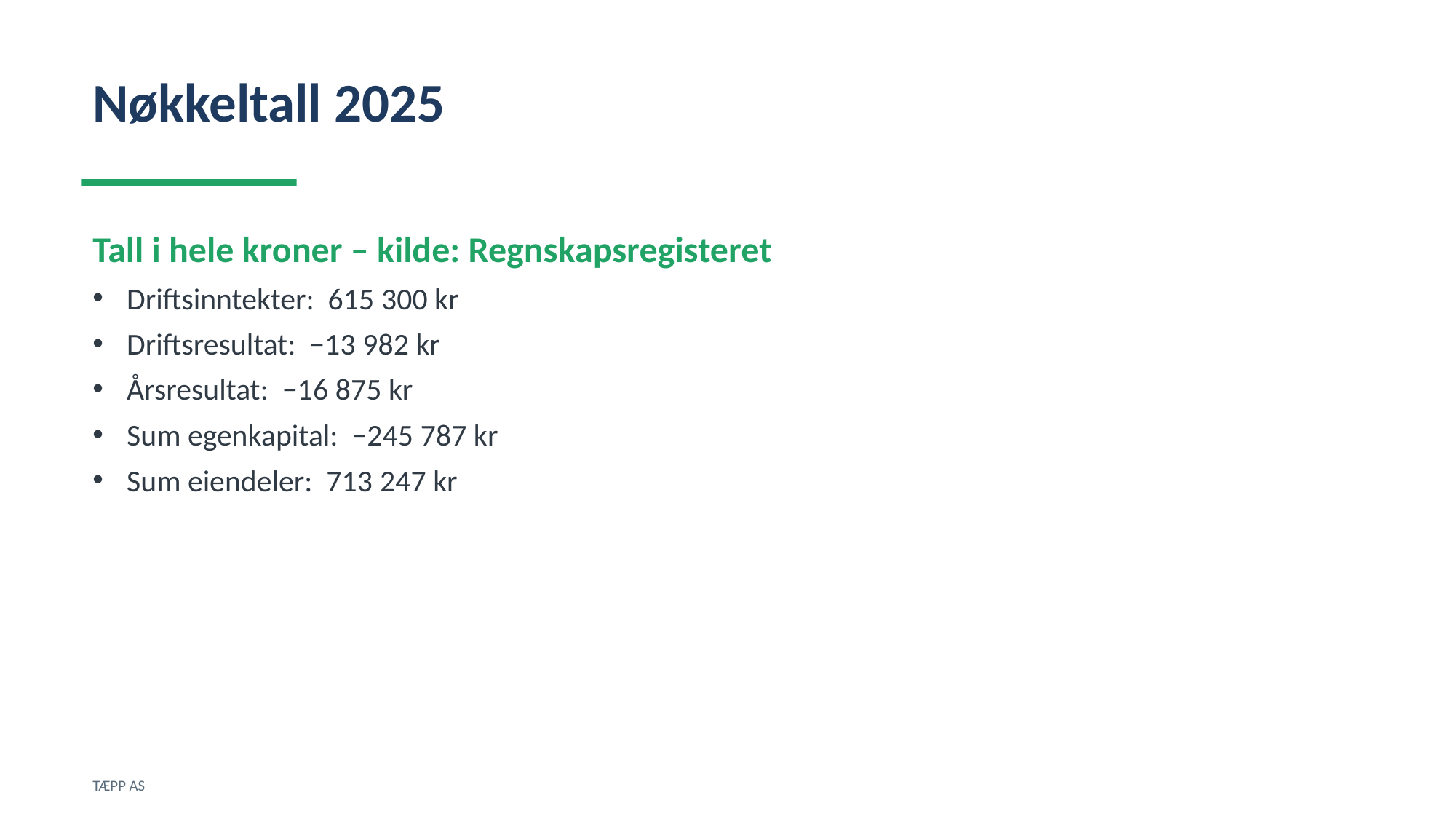

Nøkkeltall 2025

Tall i hele kroner – kilde: Regnskapsregisteret
Driftsinntekter:  615 300 kr
Driftsresultat:  −13 982 kr
Årsresultat:  −16 875 kr
Sum egenkapital:  −245 787 kr
Sum eiendeler:  713 247 kr
TÆPP AS